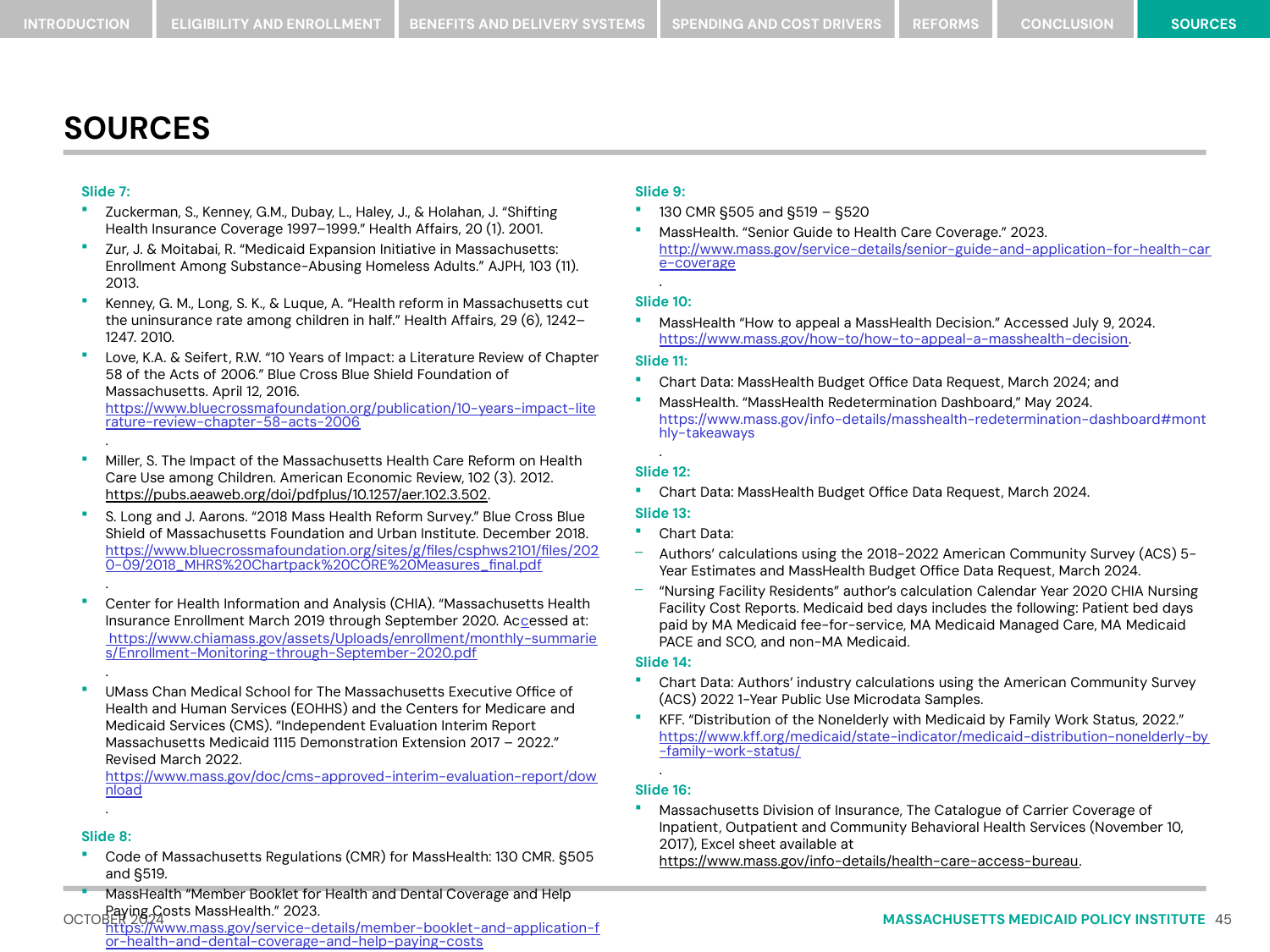

# Sources
Slide 7:
Zuckerman, S., Kenney, G.M., Dubay, L., Haley, J., & Holahan, J. “Shifting Health Insurance Coverage 1997–1999.” Health Affairs, 20 (1). 2001.
Zur, J. & Moitabai, R. “Medicaid Expansion Initiative in Massachusetts: Enrollment Among Substance-Abusing Homeless Adults.” AJPH, 103 (11). 2013.
Kenney, G. M., Long, S. K., & Luque, A. “Health reform in Massachusetts cut the uninsurance rate among children in half.” Health Affairs, 29 (6), 1242–1247. 2010.
Love, K.A. & Seifert, R.W. “10 Years of Impact: a Literature Review of Chapter 58 of the Acts of 2006.” Blue Cross Blue Shield Foundation of Massachusetts. April 12, 2016. https://www.bluecrossmafoundation.org/publication/10-years-impact-literature-review-chapter-58-acts-2006.
Miller, S. The Impact of the Massachusetts Health Care Reform on Health Care Use among Children. American Economic Review, 102 (3). 2012. https://pubs.aeaweb.org/doi/pdfplus/10.1257/aer.102.3.502.
S. Long and J. Aarons. “2018 Mass Health Reform Survey.” Blue Cross Blue Shield of Massachusetts Foundation and Urban Institute. December 2018. https://www.bluecrossmafoundation.org/sites/g/files/csphws2101/files/2020-09/2018_MHRS%20Chartpack%20CORE%20Measures_final.pdf.
Center for Health Information and Analysis (CHIA). “Massachusetts Health Insurance Enrollment March 2019 through September 2020. Accessed at:  https://www.chiamass.gov/assets/Uploads/enrollment/monthly-summaries/Enrollment-Monitoring-through-September-2020.pdf.
UMass Chan Medical School for The Massachusetts Executive Office of Health and Human Services (EOHHS) and the Centers for Medicare and Medicaid Services (CMS). “Independent Evaluation Interim Report Massachusetts Medicaid 1115 Demonstration Extension 2017 – 2022.” Revised March 2022. https://www.mass.gov/doc/cms-approved-interim-evaluation-report/download.
Slide 8:
Code of Massachusetts Regulations (CMR) for MassHealth: 130 CMR. §505 and §519.
MassHealth “Member Booklet for Health and Dental Coverage and Help Paying Costs MassHealth.” 2023. https://www.mass.gov/service-details/member-booklet-and-application-for-health-and-dental-coverage-and-help-paying-costs.

Slide 9:
130 CMR §505 and §519 – §520
MassHealth. “Senior Guide to Health Care Coverage.” 2023. http://www.mass.gov/service-details/senior-guide-and-application-for-health-care-coverage.
Slide 10:
MassHealth “How to appeal a MassHealth Decision.” Accessed July 9, 2024. https://www.mass.gov/how-to/how-to-appeal-a-masshealth-decision.
Slide 11:
Chart Data: MassHealth Budget Office Data Request, March 2024; and
MassHealth. “MassHealth Redetermination Dashboard,” May 2024.  https://www.mass.gov/info-details/masshealth-redetermination-dashboard#monthly-takeaways.
Slide 12:
Chart Data: MassHealth Budget Office Data Request, March 2024.
Slide 13:
Chart Data:
Authors’ calculations using the 2018-2022 American Community Survey (ACS) 5-Year Estimates and MassHealth Budget Office Data Request, March 2024.
“Nursing Facility Residents” author’s calculation Calendar Year 2020 CHIA Nursing Facility Cost Reports. Medicaid bed days includes the following: Patient bed days paid by MA Medicaid fee-for-service, MA Medicaid Managed Care, MA Medicaid PACE and SCO, and non-MA Medicaid.
Slide 14:
Chart Data: Authors’ industry calculations using the American Community Survey (ACS) 2022 1-Year Public Use Microdata Samples.
KFF. “Distribution of the Nonelderly with Medicaid by Family Work Status, 2022.”  https://www.kff.org/medicaid/state-indicator/medicaid-distribution-nonelderly-by-family-work-status/.
Slide 16:
Massachusetts Division of Insurance, The Catalogue of Carrier Coverage of Inpatient, Outpatient and Community Behavioral Health Services (November 10, 2017), Excel sheet available at https://www.mass.gov/info-details/health-care-access-bureau.

45